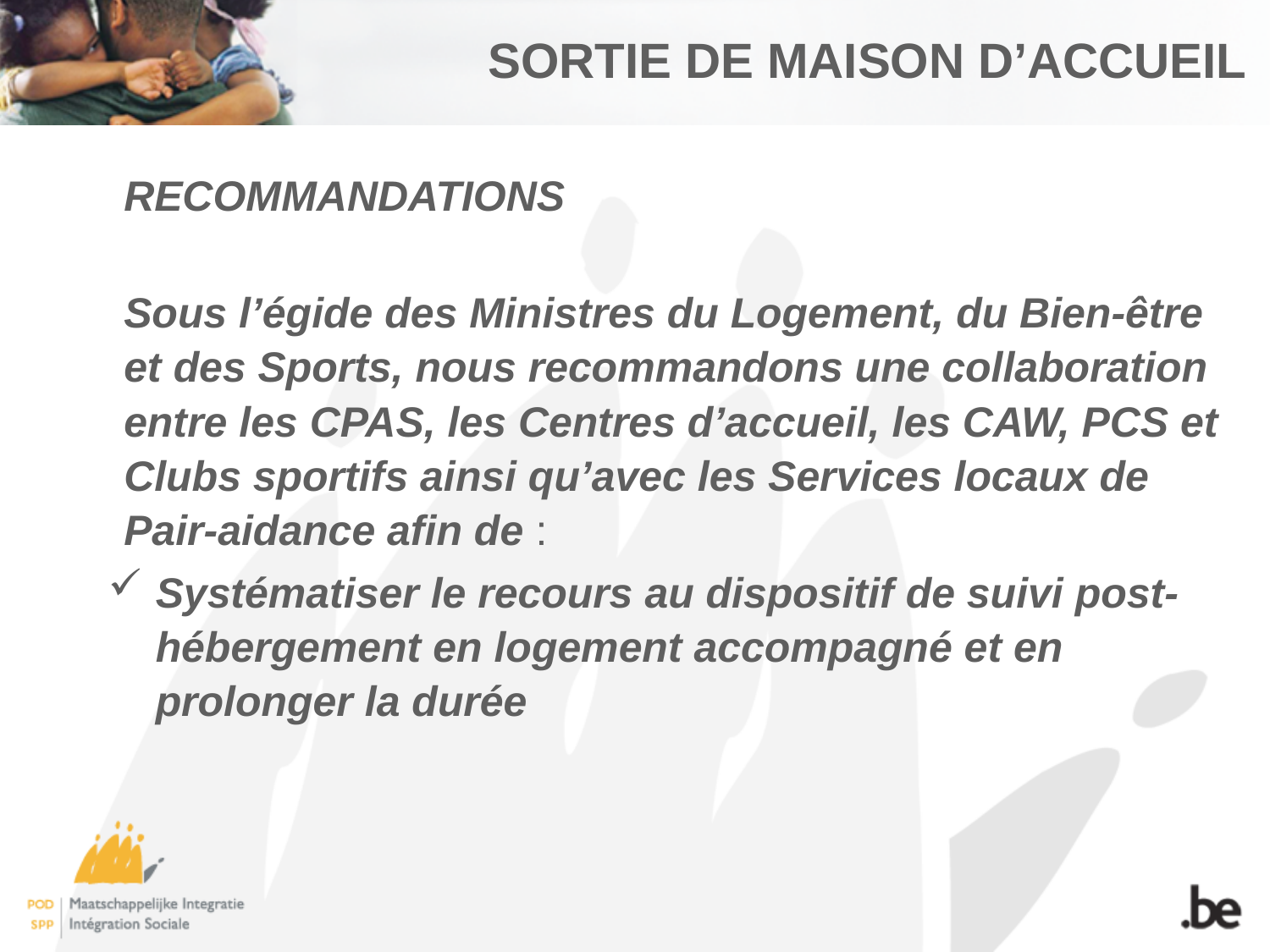

# Sortie de maison d’accueil
RECOMMANDATIONS
Sous l’égide des Ministres du Logement, du Bien-être et des Sports, nous recommandons une collaboration entre les CPAS, les Centres d’accueil, les CAW, PCS et Clubs sportifs ainsi qu’avec les Services locaux de Pair-aidance afin de :
Systématiser le recours au dispositif de suivi post-hébergement en logement accompagné et en prolonger la durée